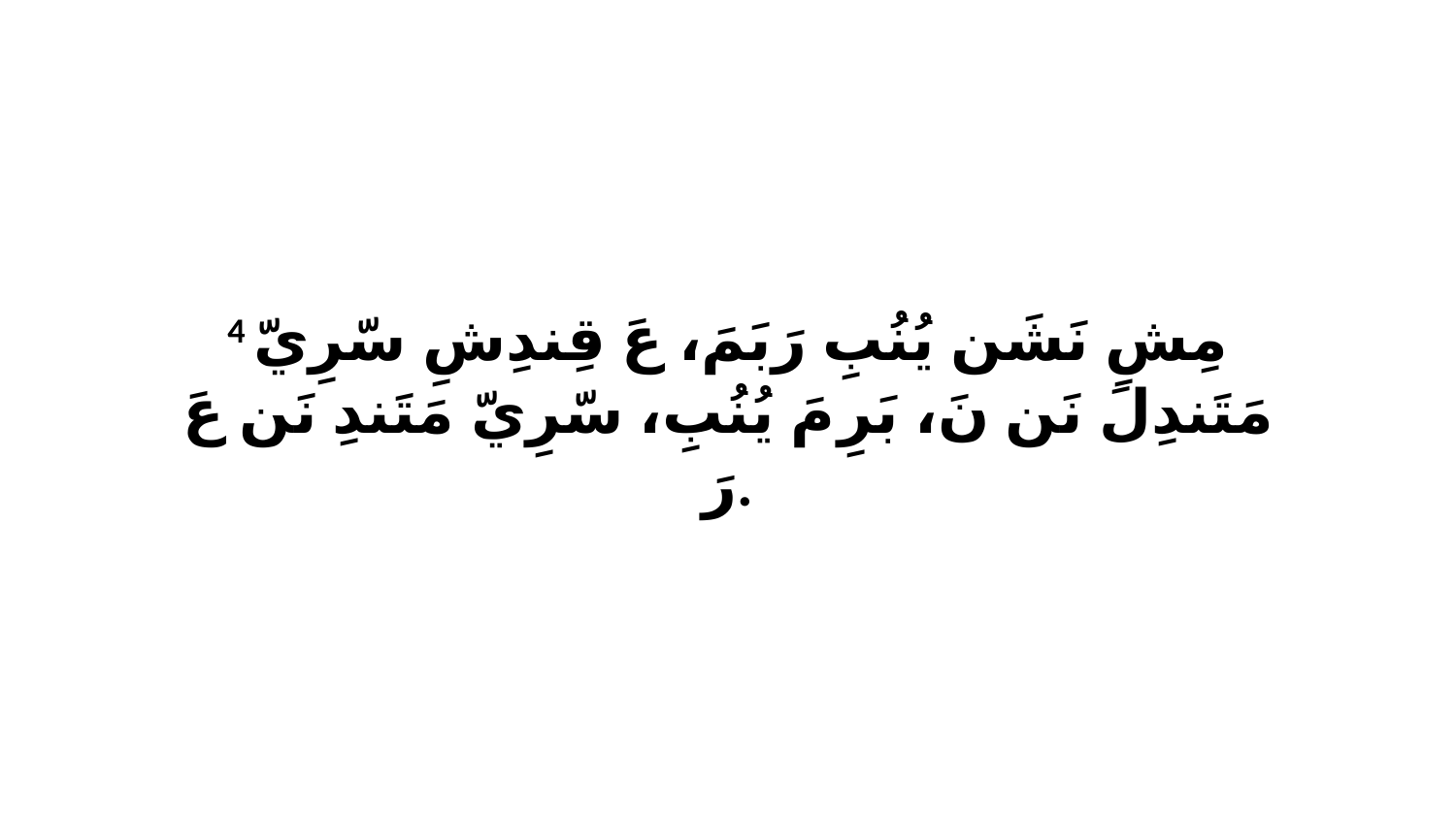

4 مِشِ نَشَن يُنُبِ رَبَمَ، عَ قِندِشِ سّرِيّ مَتَندِلَ نَن نَ، بَرِ مَ يُنُبِ، سّرِيّ مَتَندِ نَن عَ رَ.